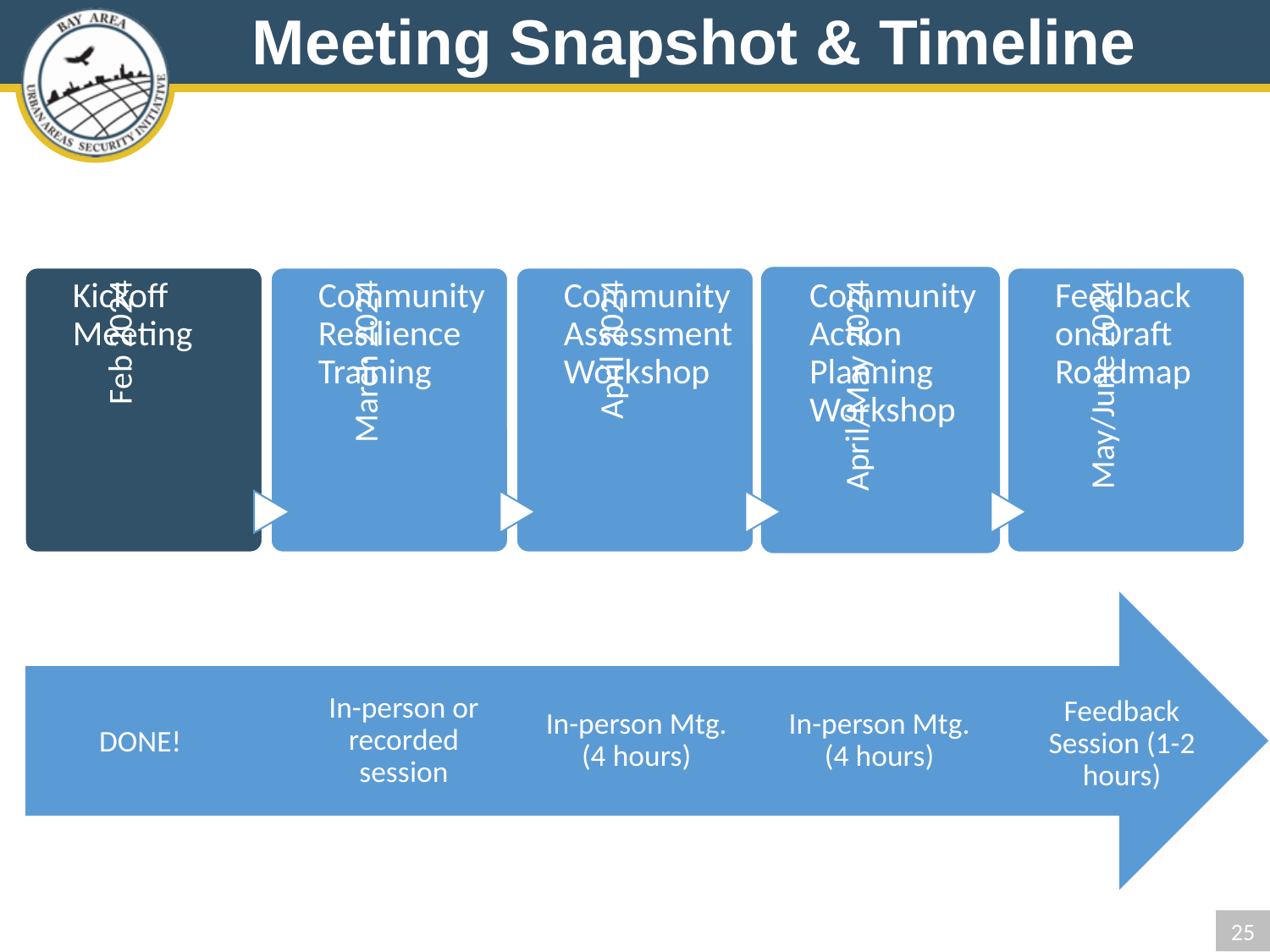

# Meeting Snapshot & Timeline
Feb 2024
Kickoff Meeting

March 2024
Community Resilience Training

April 2024
Community Assessment Workshop

April/May 2024
Community Action Planning Workshop

May/June 2024
Feedback on Draft Roadmap
Feedback Session (1-2 hours)
In-person Mtg. (4 hours)
In-person Mtg. (4 hours)
In-person or recorded session
DONE!